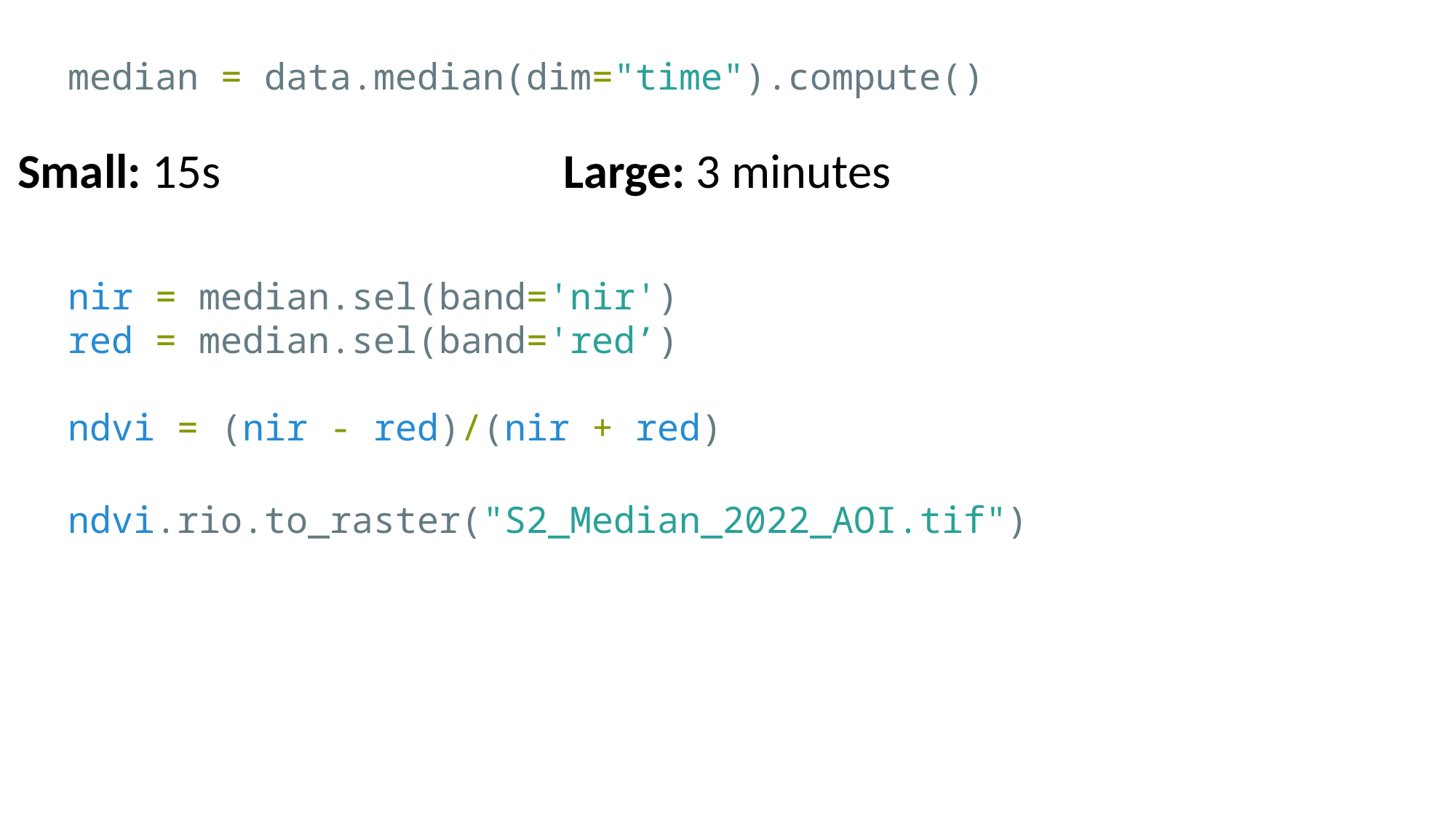

median = data.median(dim="time").compute()
Small: 15s				Large: 3 minutes
nir = median.sel(band='nir')
red = median.sel(band='red’)

ndvi = (nir - red)/(nir + red)
ndvi.rio.to_raster("S2_Median_2022_AOI.tif")